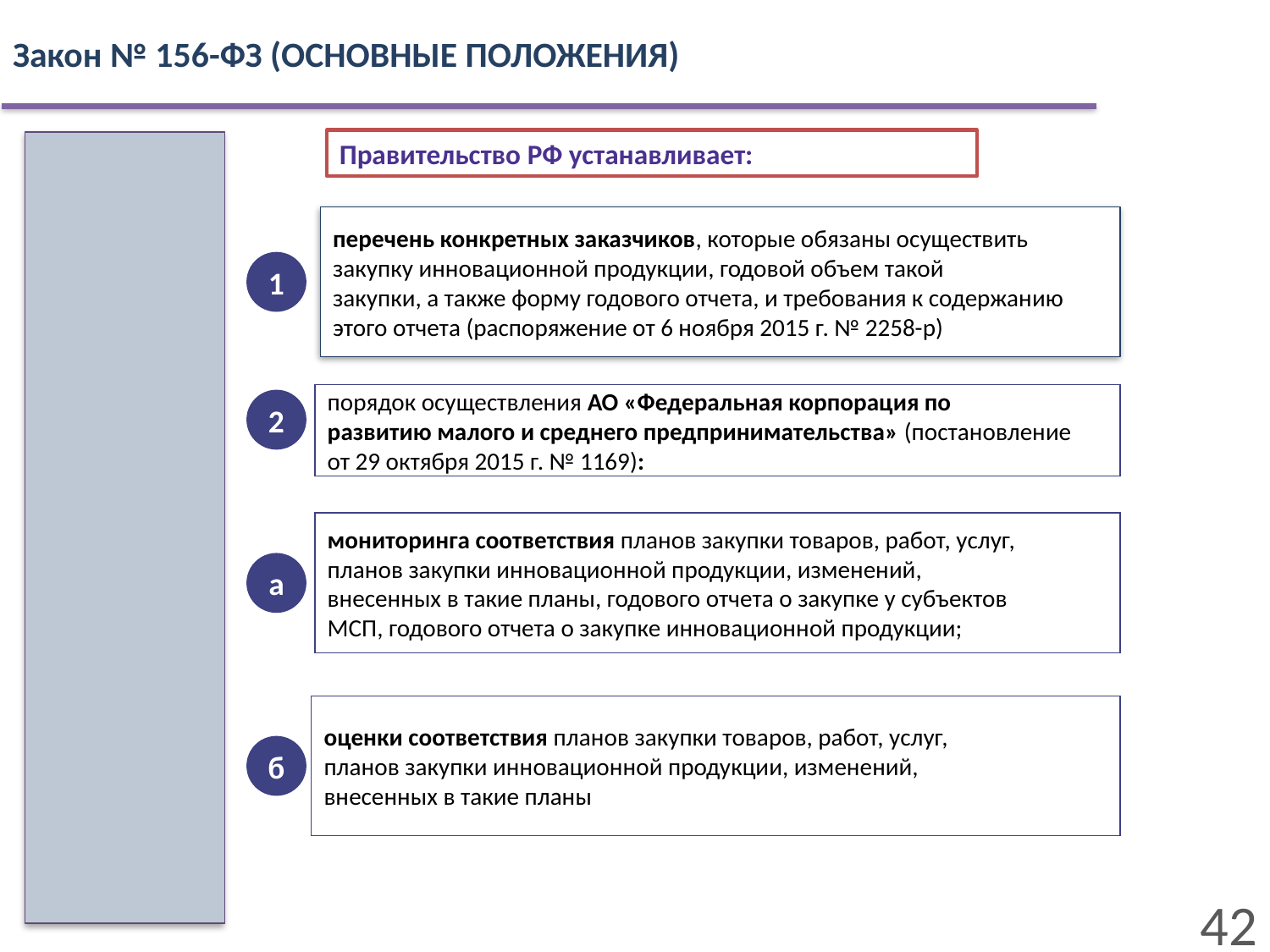

Закон № 156-ФЗ (ОСНОВНЫЕ ПОЛОЖЕНИЯ)
Правительство РФ устанавливает:

перечень конкретных заказчиков, которые обязаны осуществить
закупку инновационной продукции, годовой объем такой
закупки, а также форму годового отчета, и требования к содержанию
этого отчета (распоряжение от 6 ноября 2015 г. № 2258-р)
1
порядок осуществления АО «Федеральная корпорация по
развитию малого и среднего предпринимательства» (постановление
от 29 октября 2015 г. № 1169):
2
мониторинга соответствия планов закупки товаров, работ, услуг,
планов закупки инновационной продукции, изменений,
внесенных в такие планы, годового отчета о закупке у субъектов
МСП, годового отчета о закупке инновационной продукции;
а
оценки соответствия планов закупки товаров, работ, услуг,
планов закупки инновационной продукции, изменений,
внесенных в такие планы
б
42